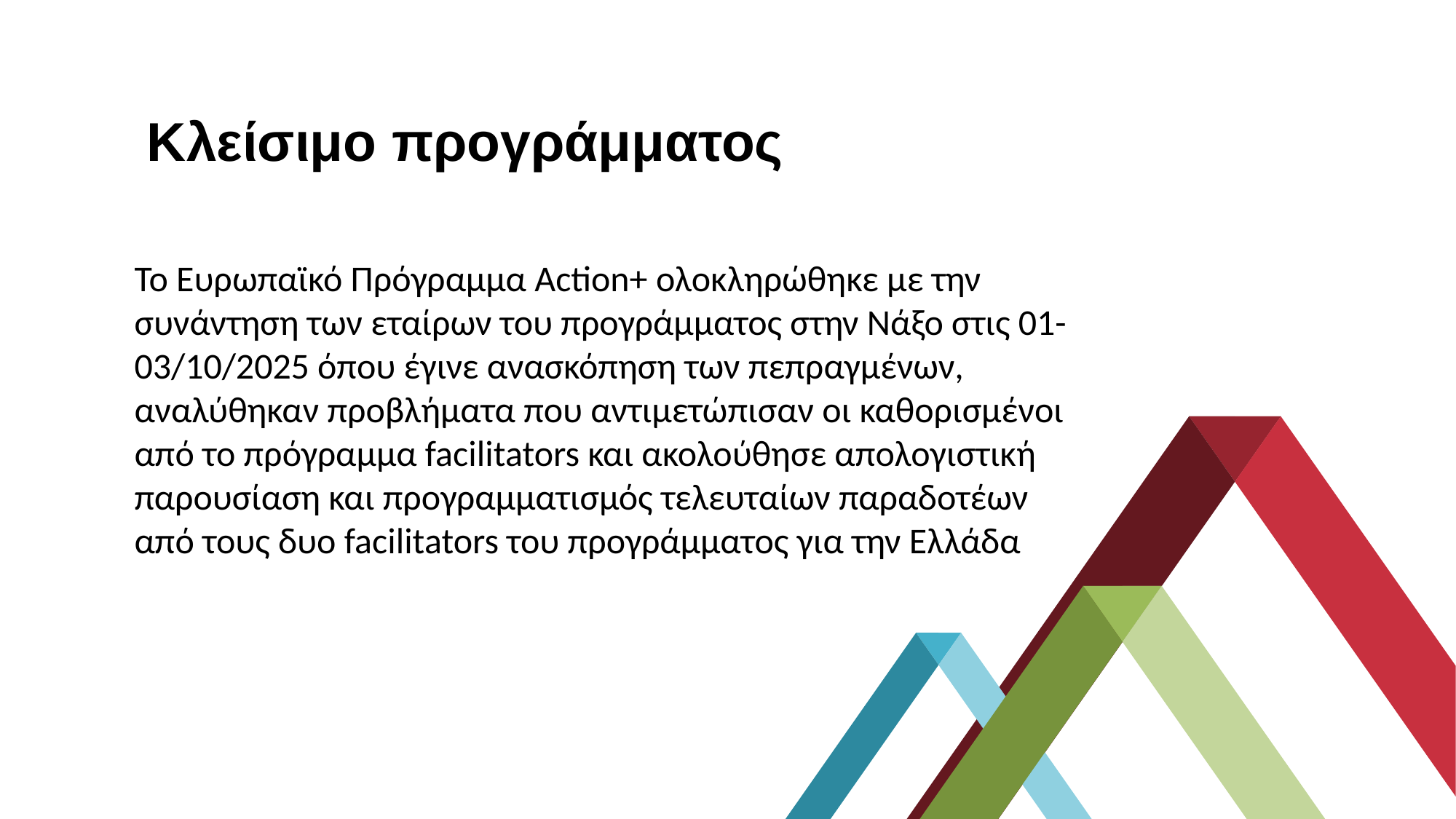

# Κλείσιμο προγράμματος
To Ευρωπαϊκό Πρόγραμμα Action+ ολοκληρώθηκε με την συνάντηση των εταίρων του προγράμματος στην Νάξο στις 01-03/10/2025 όπου έγινε ανασκόπηση των πεπραγμένων, αναλύθηκαν προβλήματα που αντιμετώπισαν οι καθορισμένοι από το πρόγραμμα facilitators και ακολούθησε απολογιστική παρουσίαση και προγραμματισμός τελευταίων παραδοτέων από τους δυο facilitators του προγράμματος για την Ελλάδα